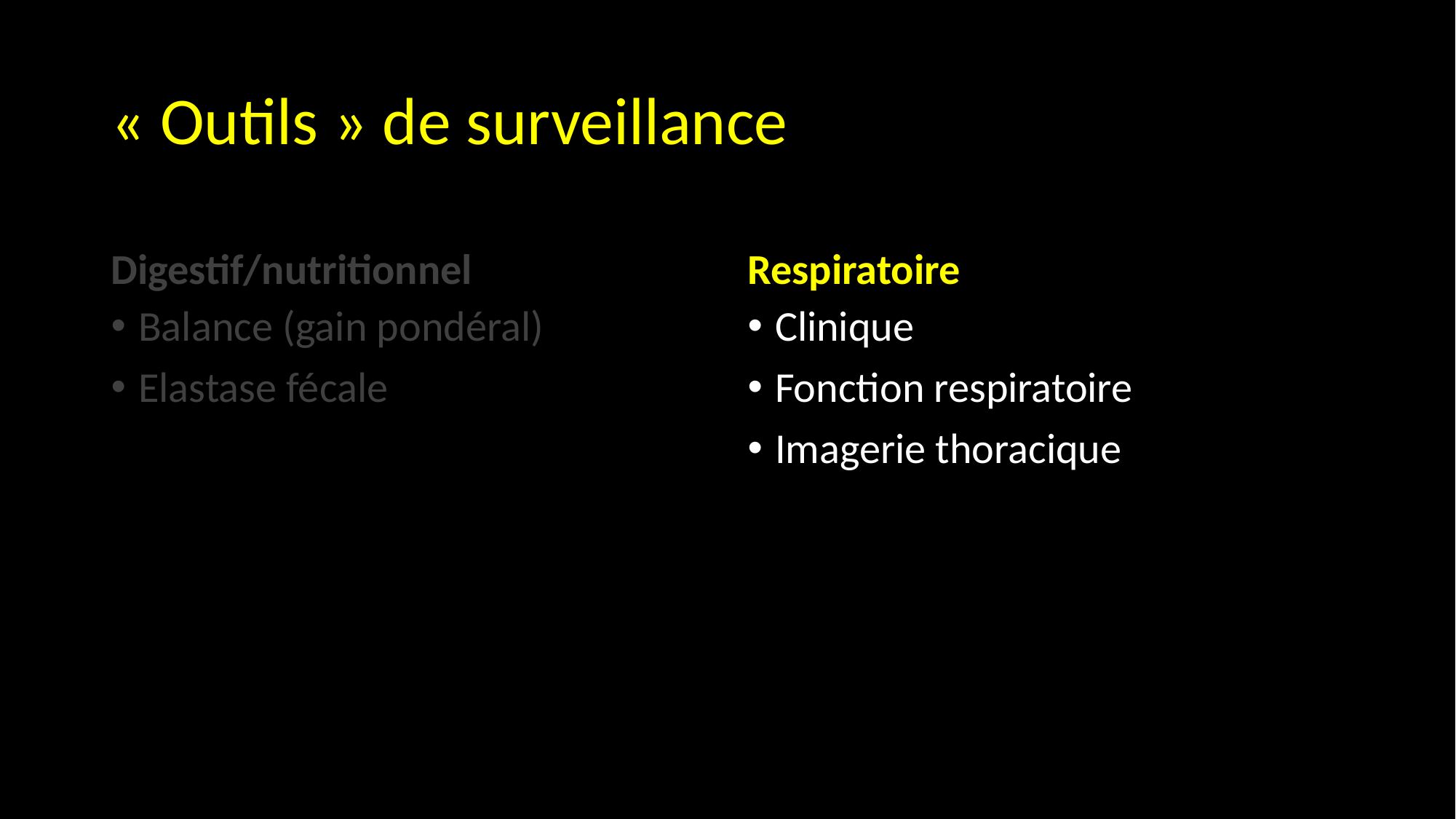

# « Outils » de surveillance
Digestif/nutritionnel
Respiratoire
Balance (gain pondéral)
Elastase fécale
Clinique
Fonction respiratoire
Imagerie thoracique